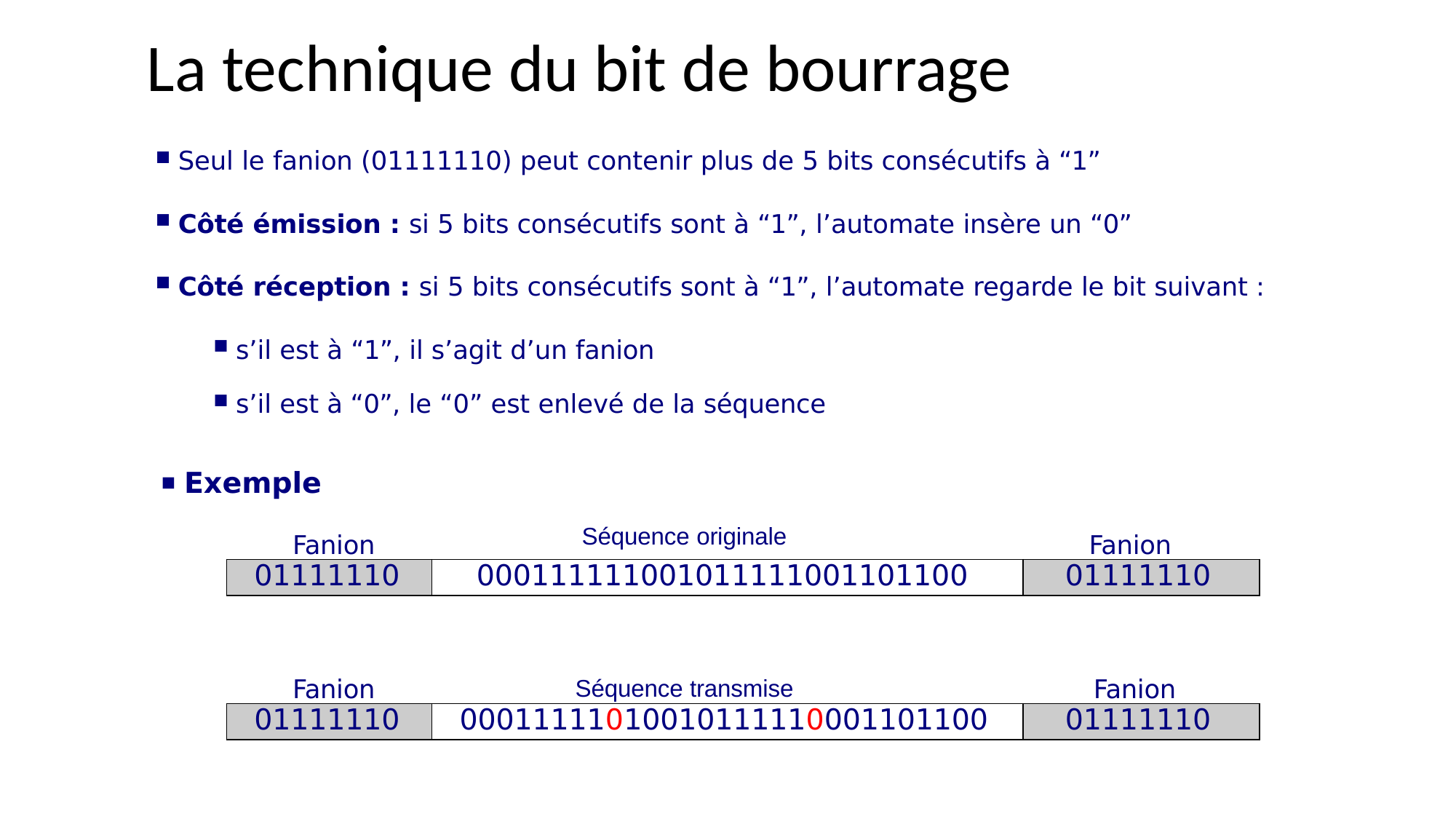

# La technique du bit de bourrage
Seul le fanion (01111110) peut contenir plus de 5 bits consécutifs à “1”

Côté émission : si 5 bits consécutifs sont à “1”, l’automate insère un “0”

Côté réception : si 5 bits consécutifs sont à “1”, l’automate regarde le bit suivant :

s’il est à “1”, il s’agit d’un fanion
s’il est à “0”, le “0” est enlevé de la séquence
Exemple
Fanion
Séquence originale
Fanion
| 01111110 | 000111111001011111001101100 | 01111110 |
| --- | --- | --- |
Fanion
Fanion
Séquence transmise
| 01111110 | 00011111010010111110001101100 | 01111110 |
| --- | --- | --- |